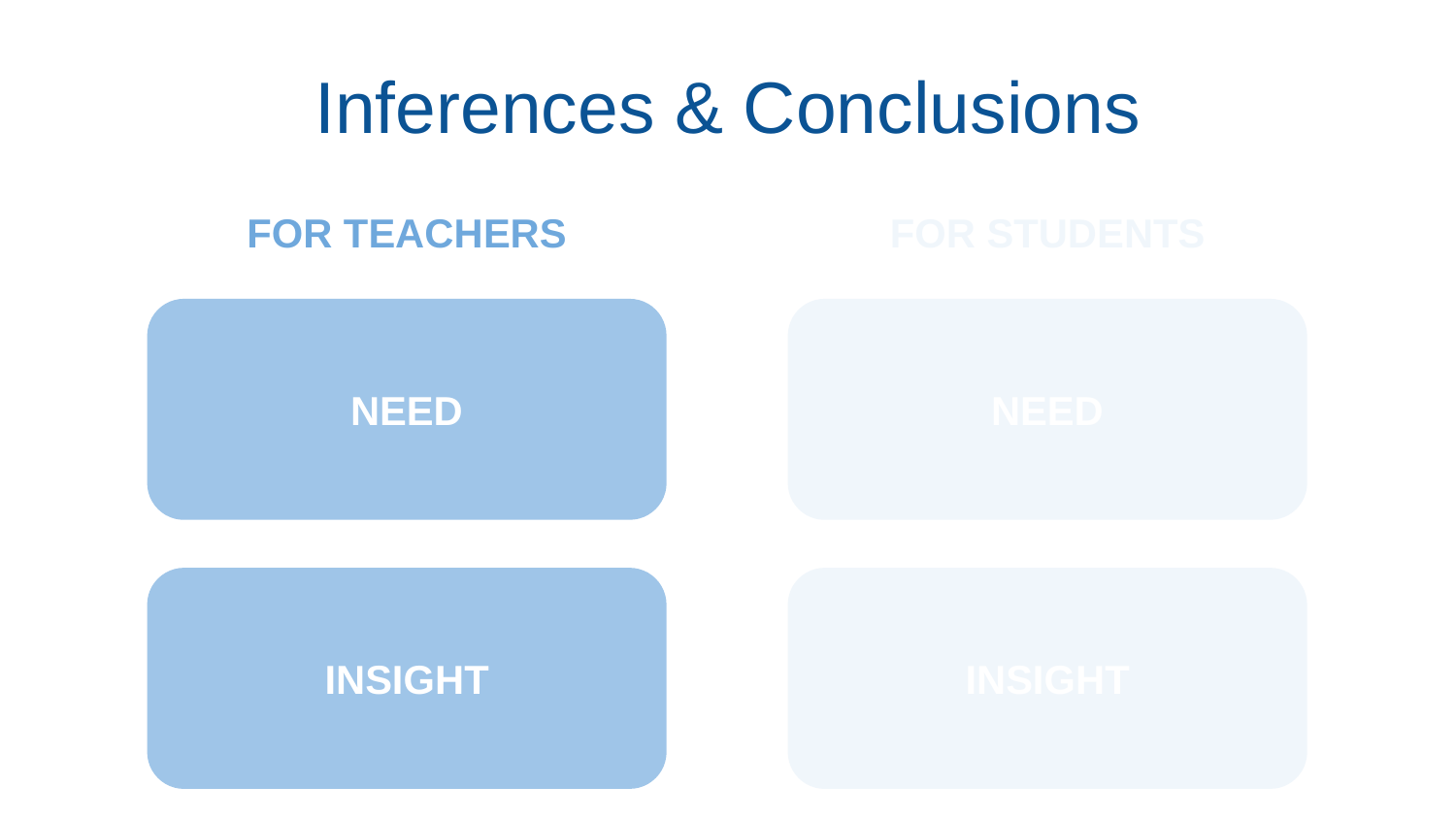

Inferences & Conclusions

FOR TEACHERS
FOR STUDENTS
NEED
NEED
INSIGHT
INSIGHT